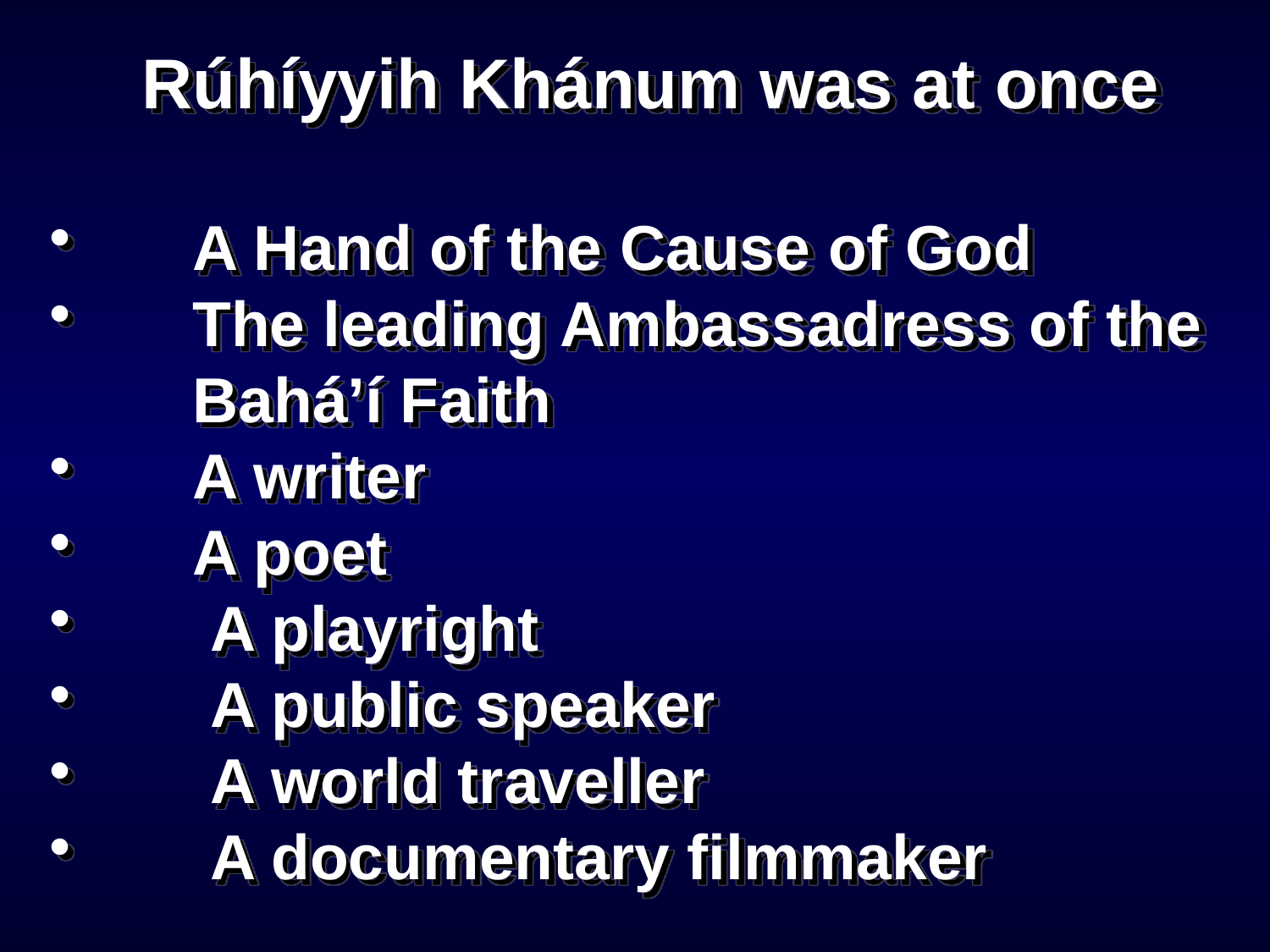

Rúhíyyih Khánum was at once

A Hand of the Cause of God
The leading Ambassadress of the Bahá’í Faith
A writer
A poet
 A playright
 A public speaker
 A world traveller
 A documentary filmmaker
#